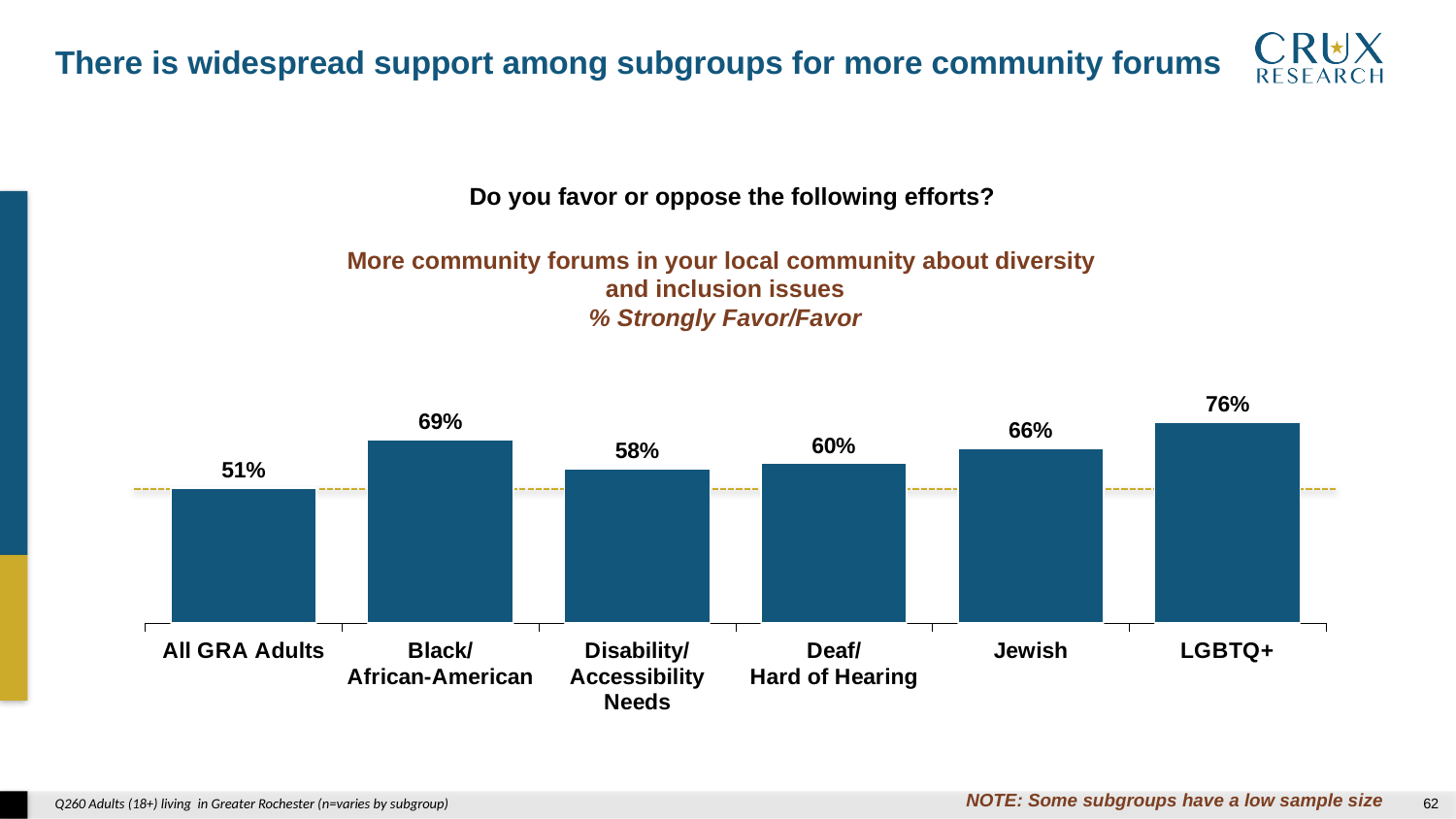

There is widespread support among subgroups for more community forums
Do you favor or oppose the following efforts?

### Chart

| Category |  |
|---|---|
| All GRA Adults | 0.51 |
| Black/
African-American | 0.694 |
| Disability/
Accessibility Needs | 0.583 |
| Deaf/
Hard of Hearing | 0.603 |
| Jewish | 0.66 |
| LGBTQ+ | 0.758 |
More community forums in your local community about diversity
and inclusion issues
% Strongly Favor/Favor
NOTE: Some subgroups have a low sample size
Q260 Adults (18+) living  in Greater Rochester (n=varies by subgroup)
62